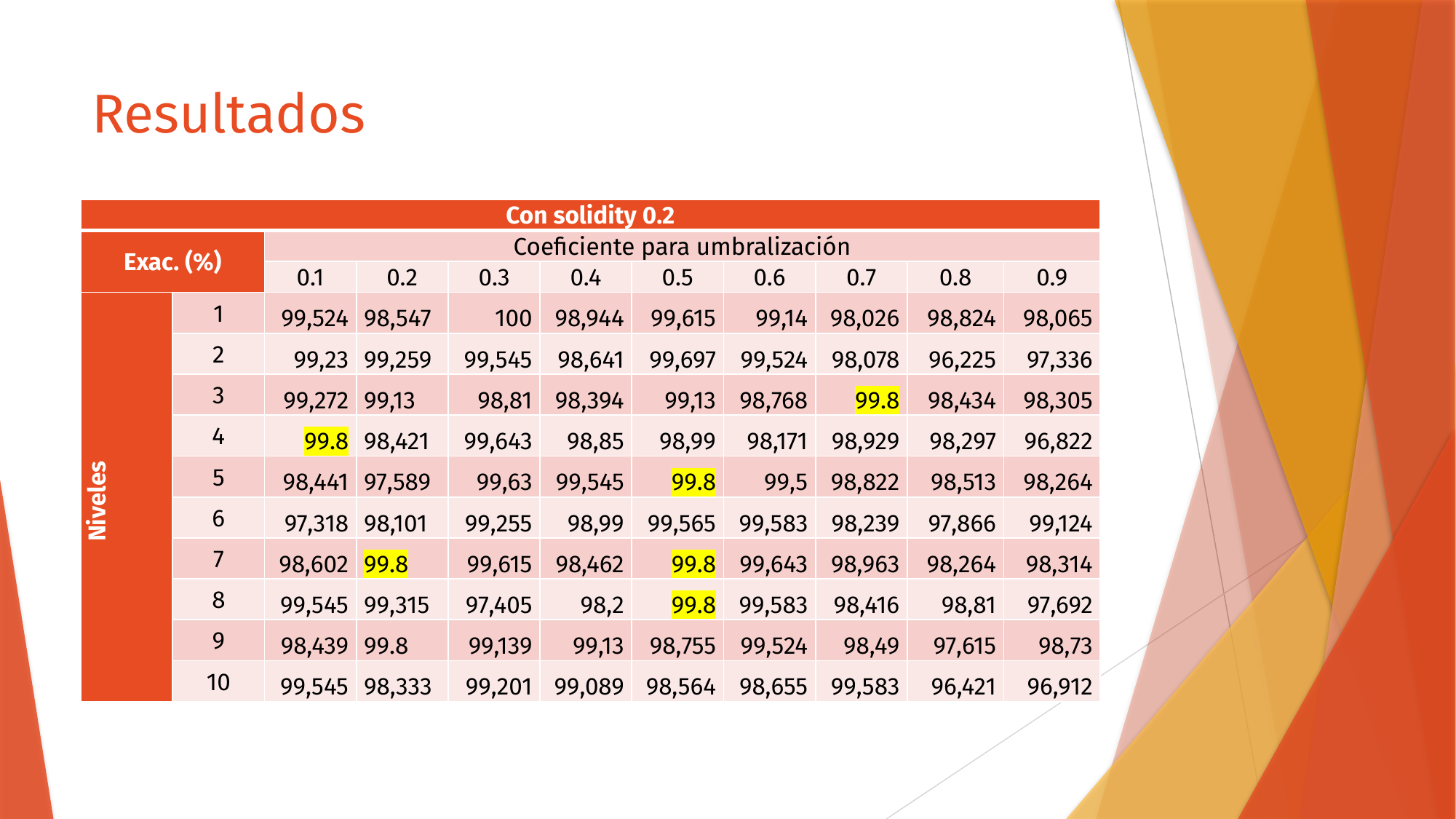

# Resultados
| Con solidity 0.2 |  |  |  |  |  |  |  |  |  |  |
| --- | --- | --- | --- | --- | --- | --- | --- | --- | --- | --- |
| Exac. (%) |  | Coeficiente para umbralización |  |  |  |  |  |  |  |  |
|  |  | 0.1 | 0.2 | 0.3 | 0.4 | 0.5 | 0.6 | 0.7 | 0.8 | 0.9 |
| Niveles | 1 | 99,524 | 98,547 | 100 | 98,944 | 99,615 | 99,14 | 98,026 | 98,824 | 98,065 |
|  | 2 | 99,23 | 99,259 | 99,545 | 98,641 | 99,697 | 99,524 | 98,078 | 96,225 | 97,336 |
|  | 3 | 99,272 | 99,13 | 98,81 | 98,394 | 99,13 | 98,768 | 99.8 | 98,434 | 98,305 |
|  | 4 | 99.8 | 98,421 | 99,643 | 98,85 | 98,99 | 98,171 | 98,929 | 98,297 | 96,822 |
|  | 5 | 98,441 | 97,589 | 99,63 | 99,545 | 99.8 | 99,5 | 98,822 | 98,513 | 98,264 |
|  | 6 | 97,318 | 98,101 | 99,255 | 98,99 | 99,565 | 99,583 | 98,239 | 97,866 | 99,124 |
|  | 7 | 98,602 | 99.8 | 99,615 | 98,462 | 99.8 | 99,643 | 98,963 | 98,264 | 98,314 |
|  | 8 | 99,545 | 99,315 | 97,405 | 98,2 | 99.8 | 99,583 | 98,416 | 98,81 | 97,692 |
|  | 9 | 98,439 | 99.8 | 99,139 | 99,13 | 98,755 | 99,524 | 98,49 | 97,615 | 98,73 |
|  | 10 | 99,545 | 98,333 | 99,201 | 99,089 | 98,564 | 98,655 | 99,583 | 96,421 | 96,912 |